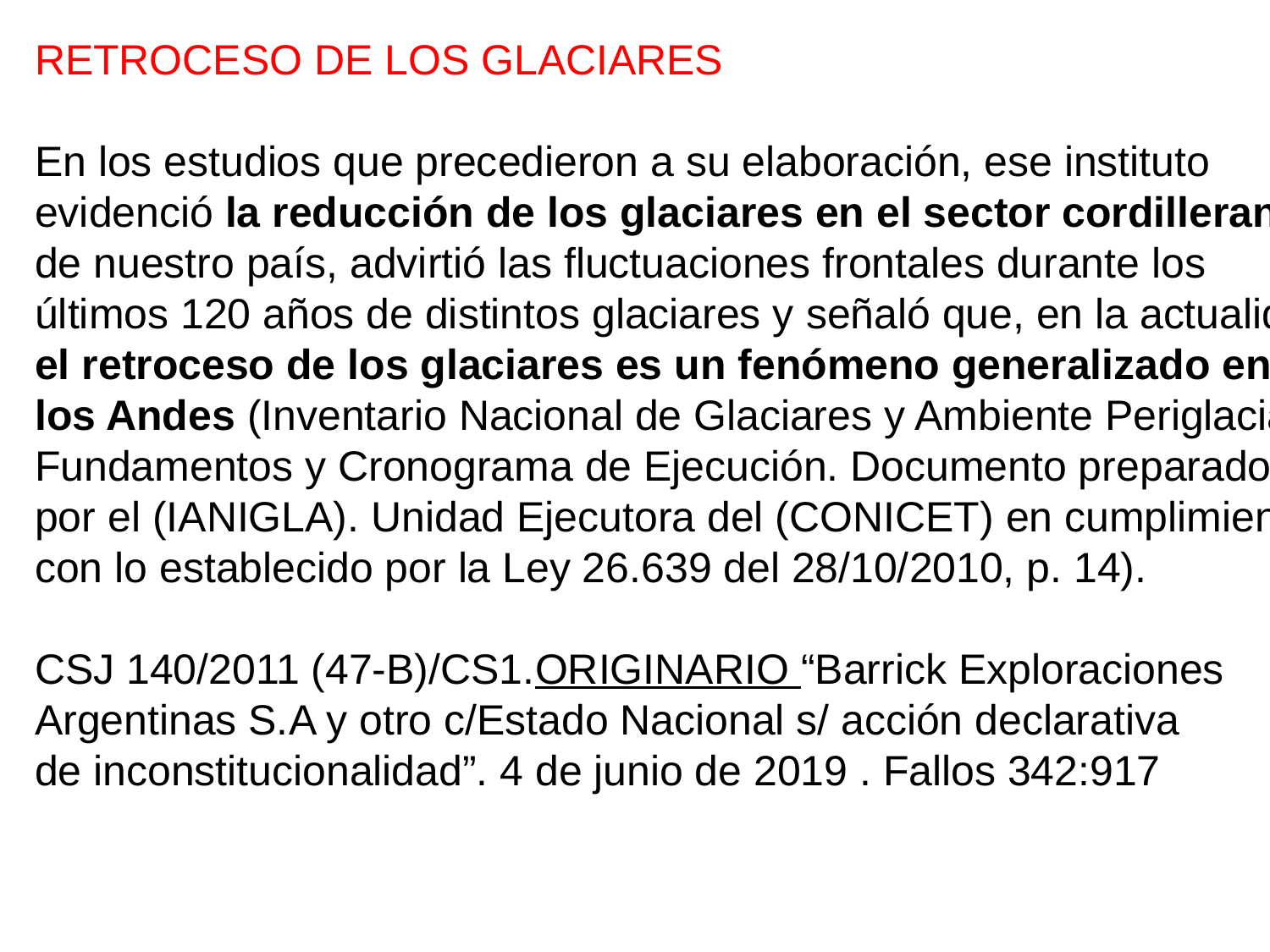

RETROCESO DE LOS GLACIARES

En los estudios que precedieron a su elaboración, ese instituto
evidenció la reducción de los glaciares en el sector cordillerano
de nuestro país, advirtió las fluctuaciones frontales durante los
últimos 120 años de distintos glaciares y señaló que, en la actualidad,
el retroceso de los glaciares es un fenómeno generalizado en
los Andes (Inventario Nacional de Glaciares y Ambiente Periglacial:
Fundamentos y Cronograma de Ejecución. Documento preparado
por el (IANIGLA). Unidad Ejecutora del (CONICET) en cumplimiento
con lo establecido por la Ley 26.639 del 28/10/2010, p. 14).

CSJ 140/2011 (47-B)/CS1.ORIGINARIO “Barrick Exploraciones
Argentinas S.A y otro c/Estado Nacional s/ acción declarativa
de inconstitucionalidad”. 4 de junio de 2019 . Fallos 342:917